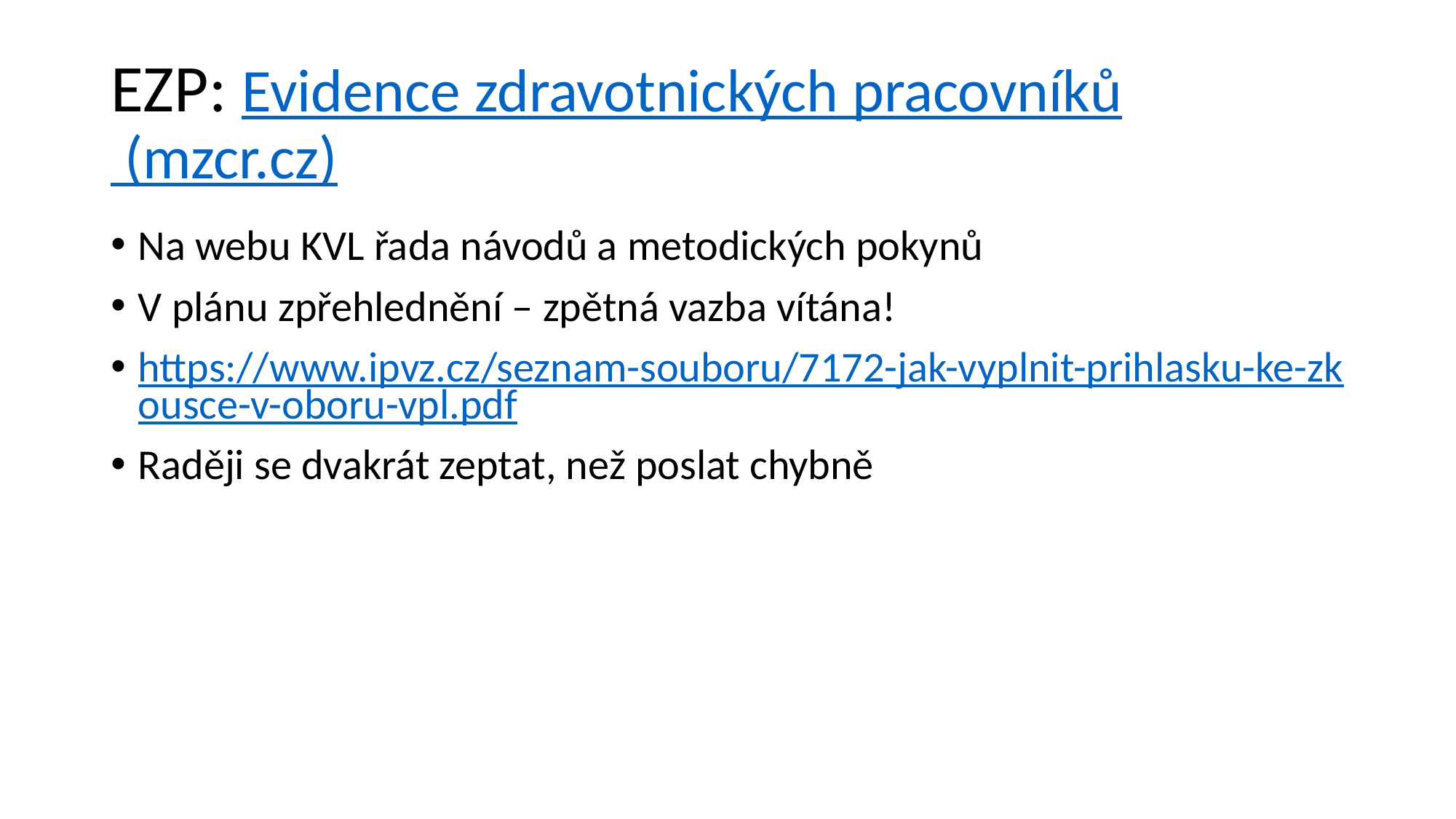

# EZP: Evidence zdravotnických pracovníků (mzcr.cz)
Na webu KVL řada návodů a metodických pokynů
V plánu zpřehlednění – zpětná vazba vítána!
https://www.ipvz.cz/seznam-souboru/7172-jak-vyplnit-prihlasku-ke-zkousce-v-oboru-vpl.pdf
Raději se dvakrát zeptat, než poslat chybně